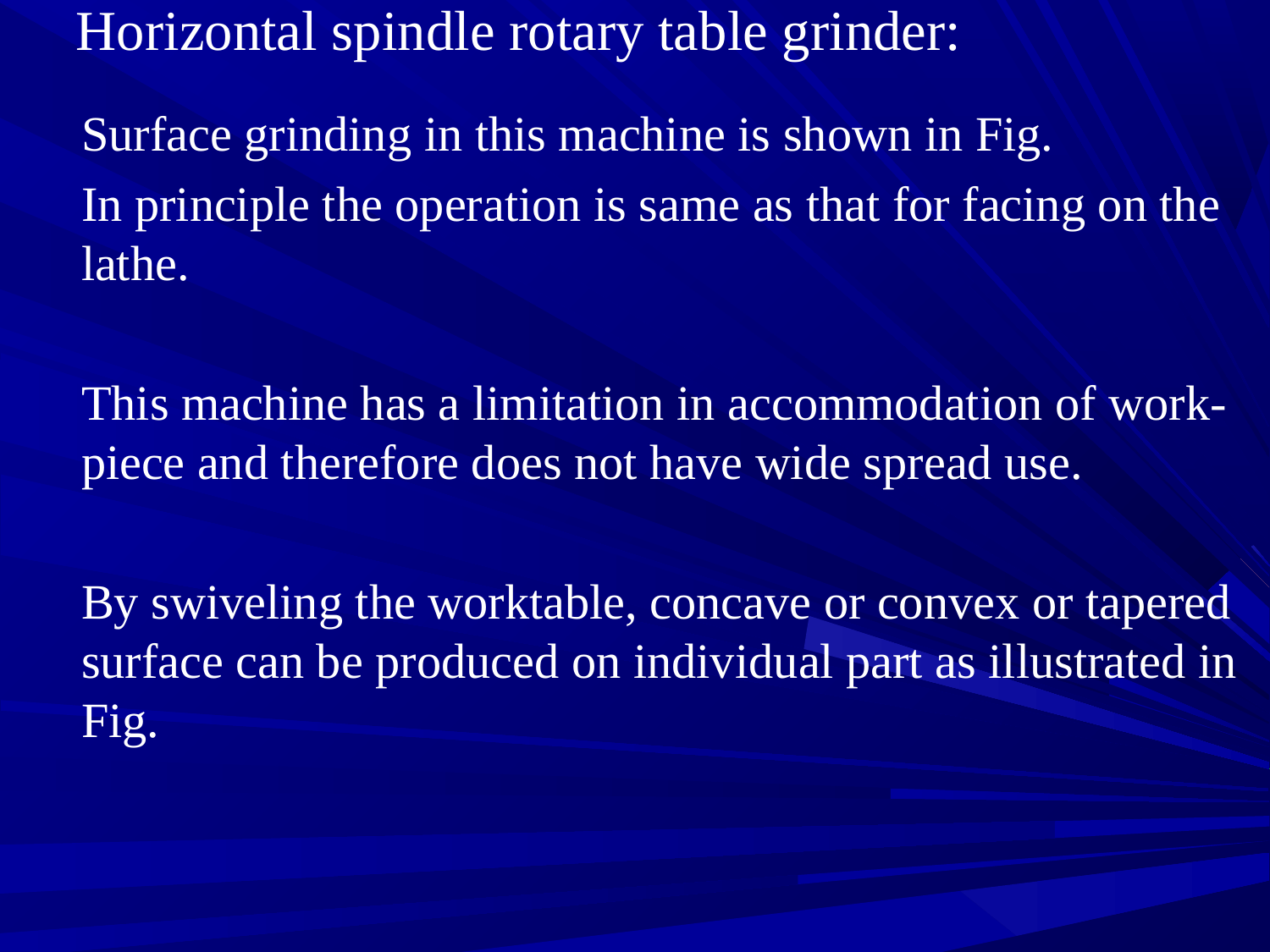

# Horizontal spindle rotary table grinder:
	Surface grinding in this machine is shown in Fig.
	In principle the operation is same as that for facing on the lathe.

	This machine has a limitation in accommodation of work-piece and therefore does not have wide spread use.

	By swiveling the worktable, concave or convex or tapered surface can be produced on individual part as illustrated in Fig.